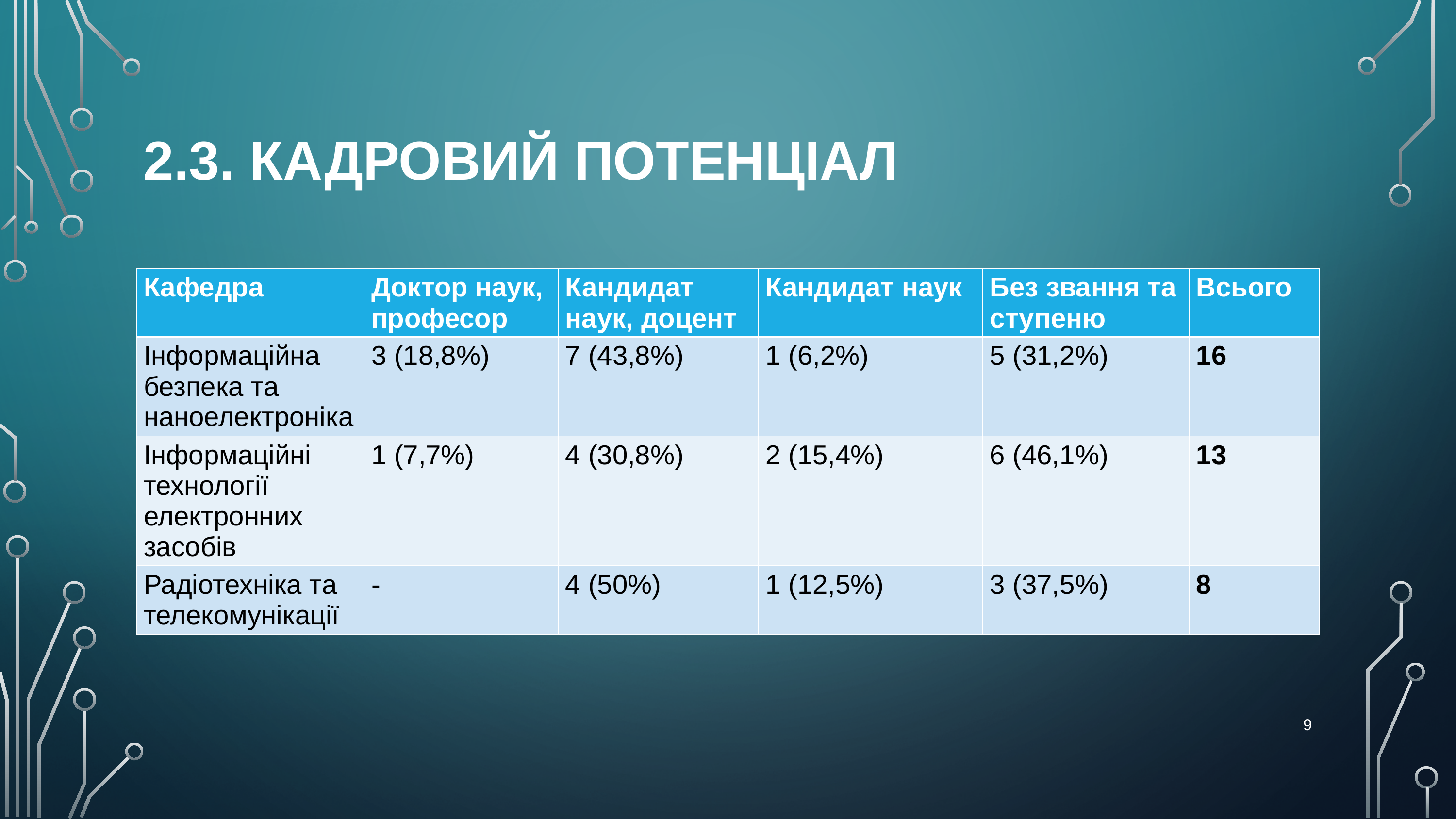

# 2.3. Кадровий потенціал
| Кафедра | Доктор наук, професор | Кандидат наук, доцент | Кандидат наук | Без звання та ступеню | Всього |
| --- | --- | --- | --- | --- | --- |
| Інформаційна безпека та наноелектроніка | 3 (18,8%) | 7 (43,8%) | 1 (6,2%) | 5 (31,2%) | 16 |
| Інформаційні технології електронних засобів | 1 (7,7%) | 4 (30,8%) | 2 (15,4%) | 6 (46,1%) | 13 |
| Радіотехніка та телекомунікації | - | 4 (50%) | 1 (12,5%) | 3 (37,5%) | 8 |
9